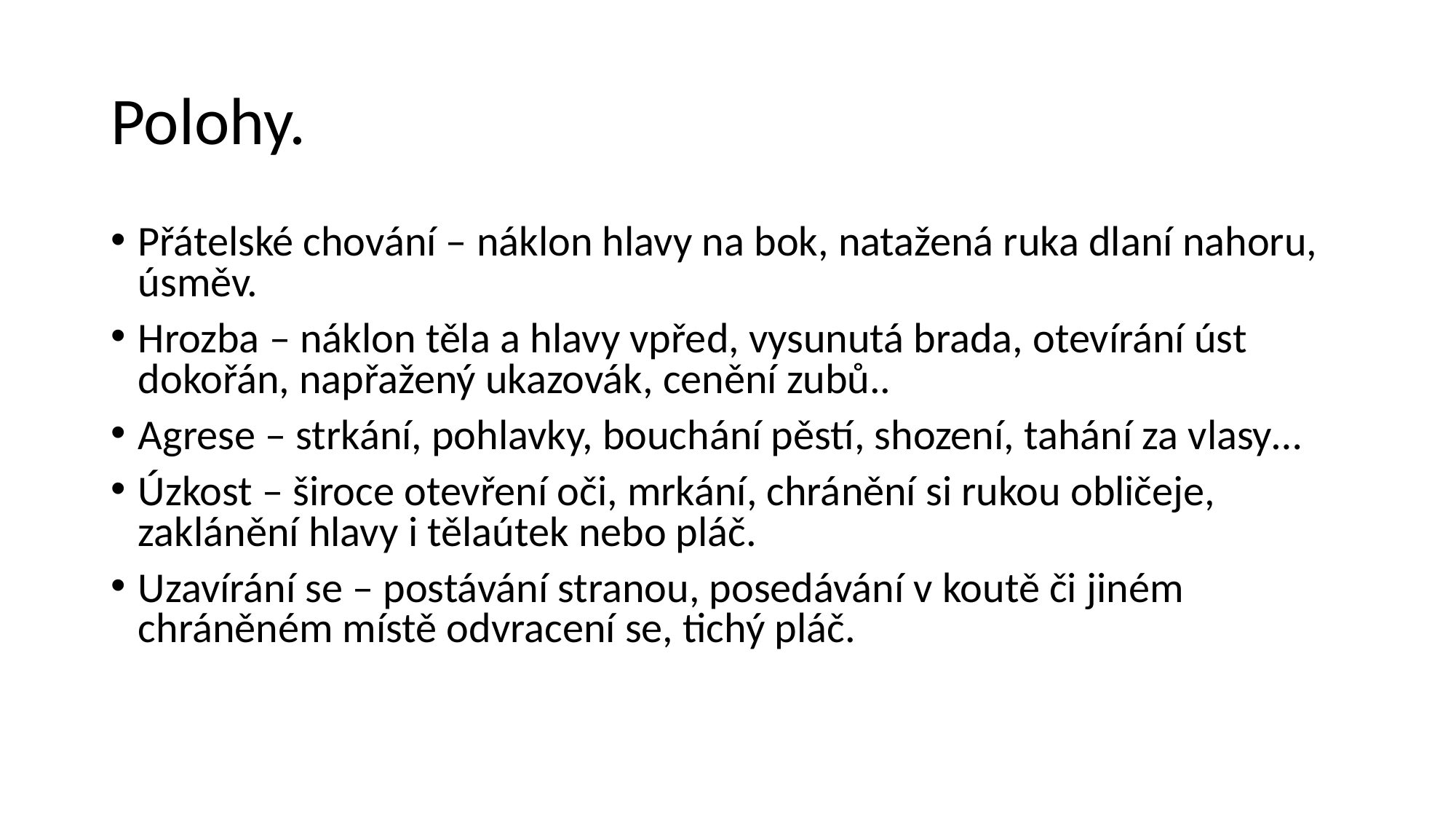

# Polohy.
Přátelské chování – náklon hlavy na bok, natažená ruka dlaní nahoru, úsměv.
Hrozba – náklon těla a hlavy vpřed, vysunutá brada, otevírání úst dokořán, napřažený ukazovák, cenění zubů..
Agrese – strkání, pohlavky, bouchání pěstí, shození, tahání za vlasy…
Úzkost – široce otevření oči, mrkání, chránění si rukou obličeje, zaklánění hlavy i tělaútek nebo pláč.
Uzavírání se – postávání stranou, posedávání v koutě či jiném chráněném místě odvracení se, tichý pláč.